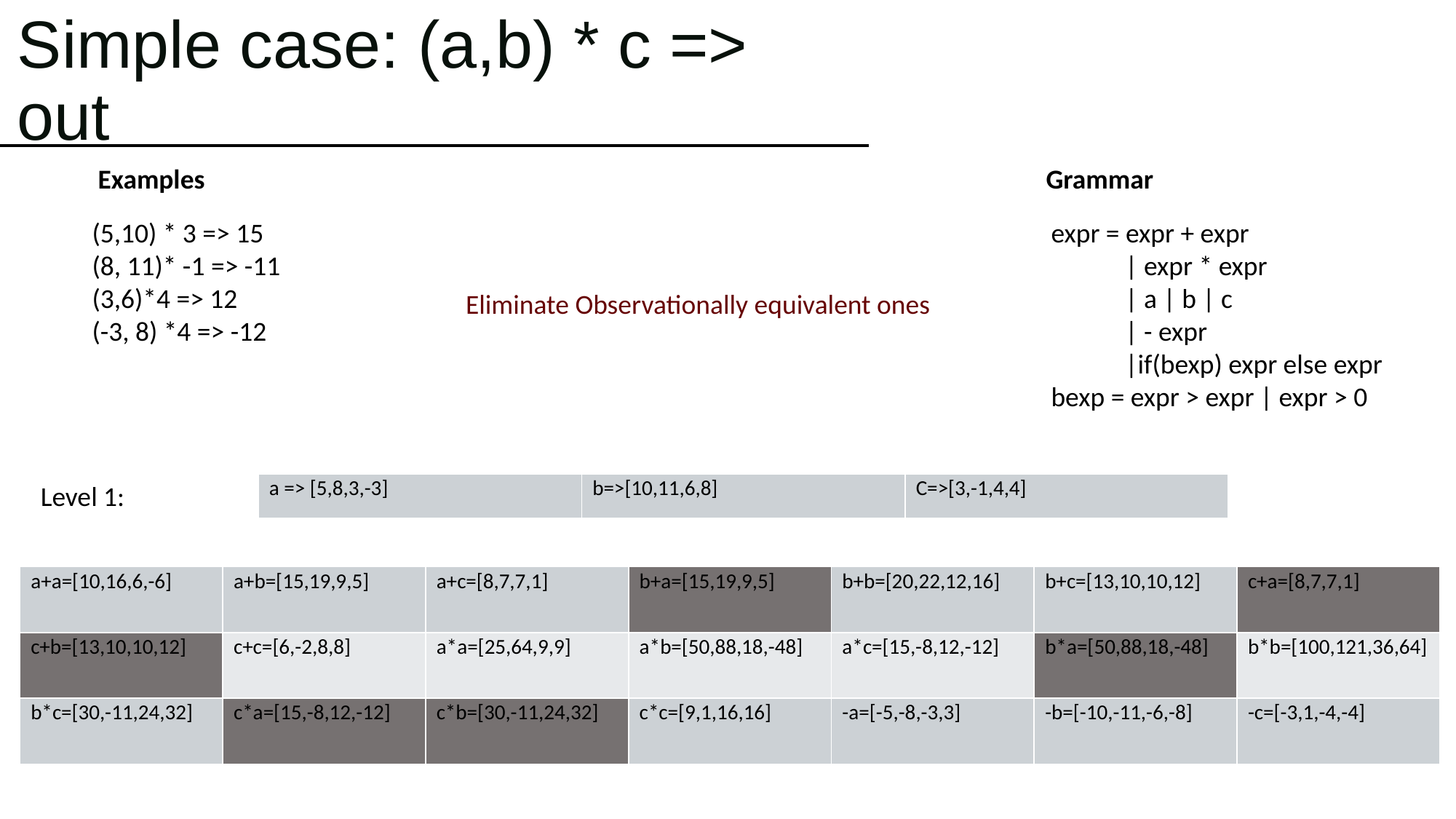

# Simple case: (a,b) * c => out
Examples
Grammar
(5,10) * 3 => 15
(8, 11)* -1 => -11
(3,6)*4 => 12
(-3, 8) *4 => -12
expr = expr + expr
            | expr * expr
            | a | b | c
            | - expr
            |if(bexp) expr else expr
bexp = expr > expr | expr > 0
Eliminate Observationally equivalent ones
Level 1:
| a => [5,8,3,-3] | b=>[10,11,6,8] | C=>[3,-1,4,4] |
| --- | --- | --- |
| a+a=[10,16,6,-6] | a+b=[15,19,9,5] | a+c=[8,7,7,1] | b+a=[15,19,9,5] | b+b=[20,22,12,16] | b+c=[13,10,10,12] | c+a=[8,7,7,1] |
| --- | --- | --- | --- | --- | --- | --- |
| c+b=[13,10,10,12] | c+c=[6,-2,8,8] | a\*a=[25,64,9,9] | a\*b=[50,88,18,-48] | a\*c=[15,-8,12,-12] | b\*a=[50,88,18,-48] | b\*b=[100,121,36,64] |
| b\*c=[30,-11,24,32] | c\*a=[15,-8,12,-12] | c\*b=[30,-11,24,32] | c\*c=[9,1,16,16] | -a=[-5,-8,-3,3] | -b=[-10,-11,-6,-8] | -c=[-3,1,-4,-4] |